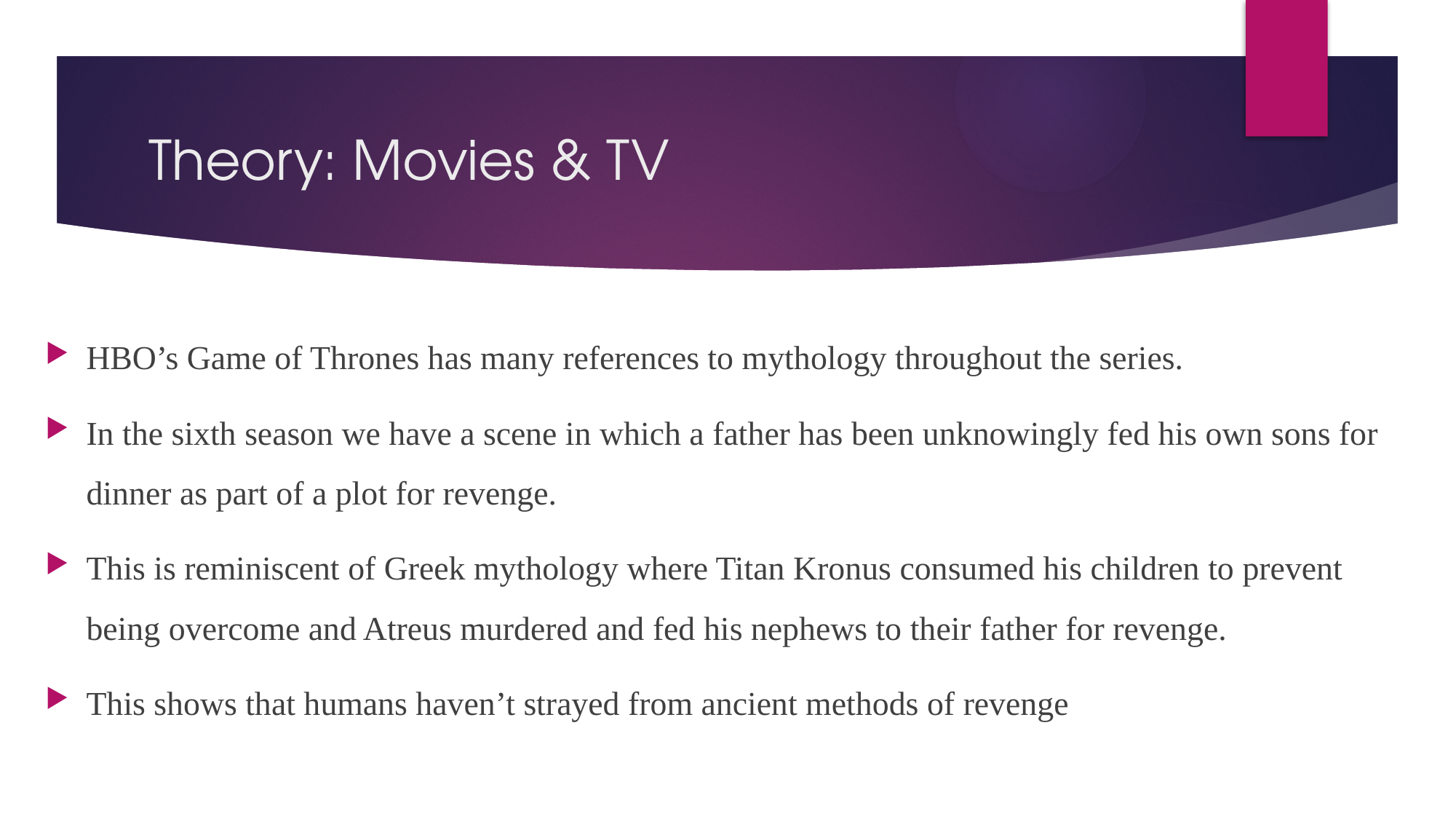

# Theory: Movies & TV
HBO’s Game of Thrones has many references to mythology throughout the series.
In the sixth season we have a scene in which a father has been unknowingly fed his own sons for dinner as part of a plot for revenge.
This is reminiscent of Greek mythology where Titan Kronus consumed his children to prevent being overcome and Atreus murdered and fed his nephews to their father for revenge.
This shows that humans haven’t strayed from ancient methods of revenge